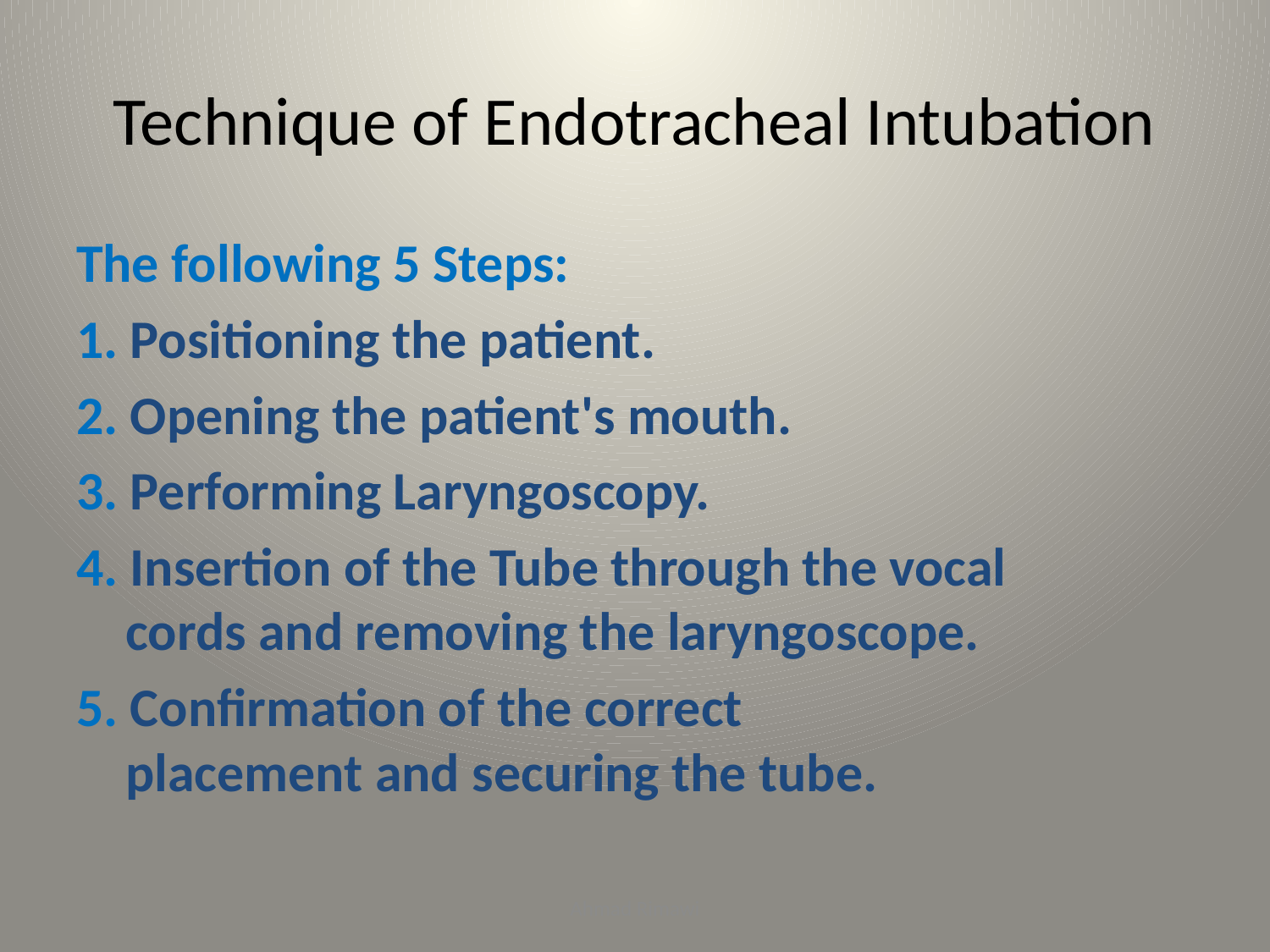

# Technique of Endotracheal Intubation
The following 5 Steps:
1. Positioning the patient.
2. Opening the patient's mouth.
3. Performing Laryngoscopy.
4. Insertion of the Tube through the vocal cords and removing the laryngoscope.
5. Confirmation of the correct               placement and securing the tube.

Ahmad Rimawi